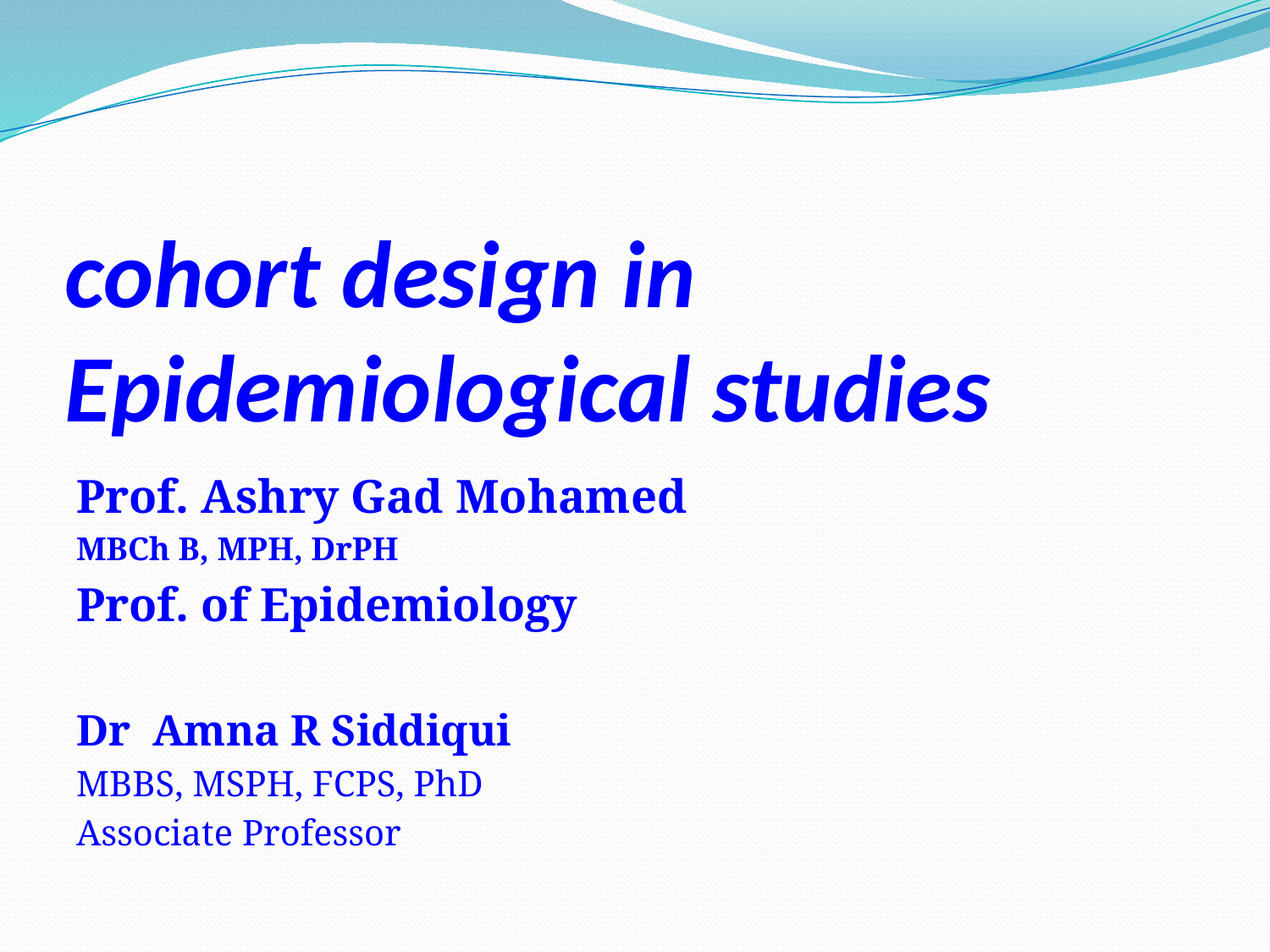

# cohort design in Epidemiological studies

Prof. Ashry Gad Mohamed
MBCh B, MPH, DrPH
Prof. of Epidemiology

Dr  Amna R Siddiqui
MBBS, MSPH, FCPS, PhD
Associate Professor